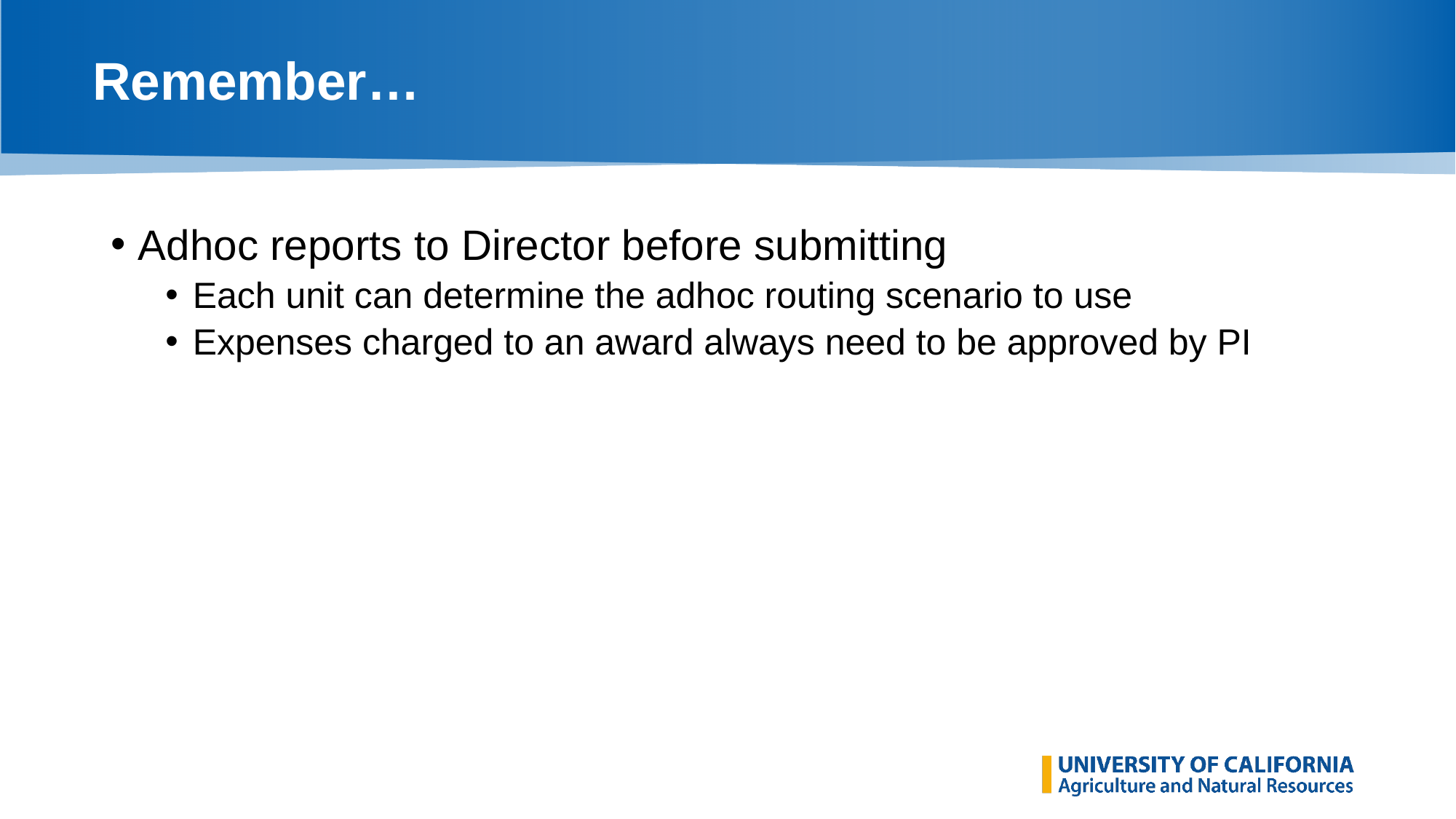

# Remember…
Adhoc reports to Director before submitting
Each unit can determine the adhoc routing scenario to use
Expenses charged to an award always need to be approved by PI